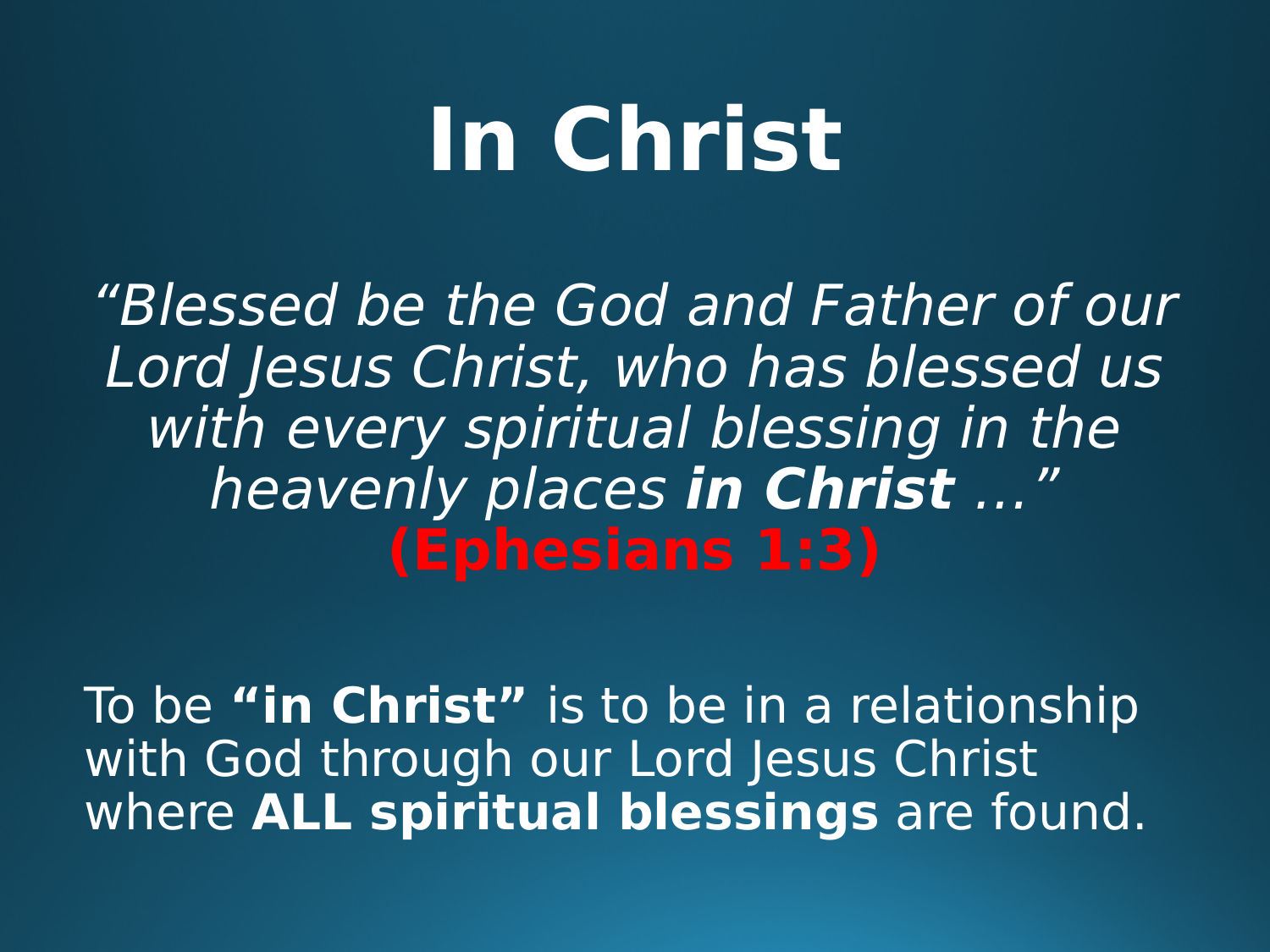

# In Christ
“Blessed be the God and Father of our Lord Jesus Christ, who has blessed us with every spiritual blessing in the heavenly places in Christ …” (Ephesians 1:3)

To be “in Christ” is to be in a relationship with God through our Lord Jesus Christ where ALL spiritual blessings are found.